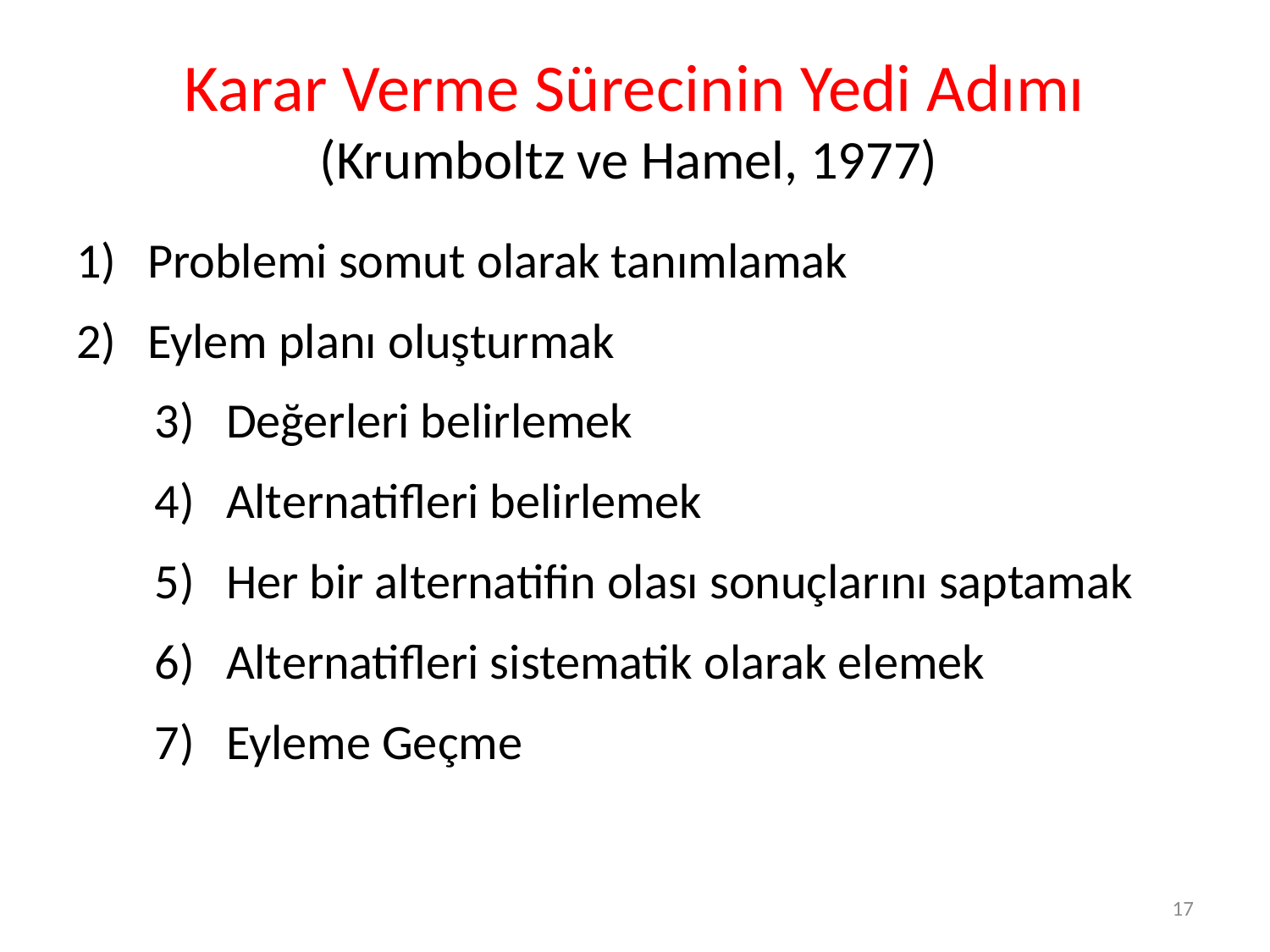

# Karar Verme Sürecinin Yedi Adımı (Krumboltz ve Hamel, 1977)
Problemi somut olarak tanımlamak
Eylem planı oluşturmak
Değerleri belirlemek
Alternatifleri belirlemek
Her bir alternatifin olası sonuçlarını saptamak
Alternatifleri sistematik olarak elemek
Eyleme Geçme
17